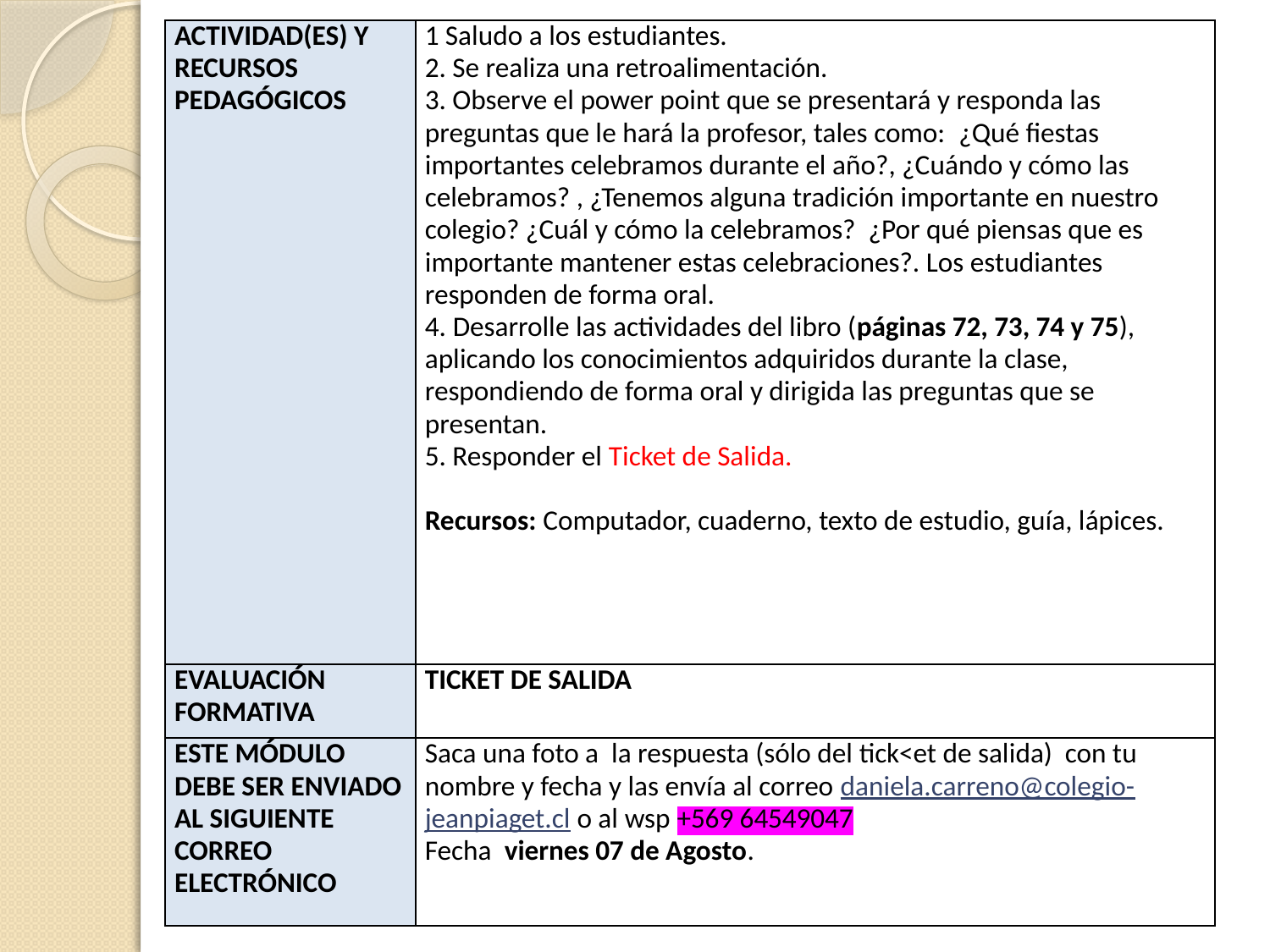

| ACTIVIDAD(ES) Y RECURSOS PEDAGÓGICOS | 1 Saludo a los estudiantes. 2. Se realiza una retroalimentación. 3. Observe el power point que se presentará y responda las preguntas que le hará la profesor, tales como: ¿Qué fiestas importantes celebramos durante el año?, ¿Cuándo y cómo las celebramos? , ¿Tenemos alguna tradición importante en nuestro colegio? ¿Cuál y cómo la celebramos? ¿Por qué piensas que es importante mantener estas celebraciones?. Los estudiantes responden de forma oral. 4. Desarrolle las actividades del libro (páginas 72, 73, 74 y 75), aplicando los conocimientos adquiridos durante la clase, respondiendo de forma oral y dirigida las preguntas que se presentan. 5. Responder el Ticket de Salida. Recursos: Computador, cuaderno, texto de estudio, guía, lápices. |
| --- | --- |
| EVALUACIÓN FORMATIVA | TICKET DE SALIDA |
| ESTE MÓDULO DEBE SER ENVIADO AL SIGUIENTE CORREO ELECTRÓNICO | Saca una foto a la respuesta (sólo del tick<et de salida) con tu nombre y fecha y las envía al correo daniela.carreno@colegio-jeanpiaget.cl o al wsp +569 64549047 Fecha viernes 07 de Agosto. |